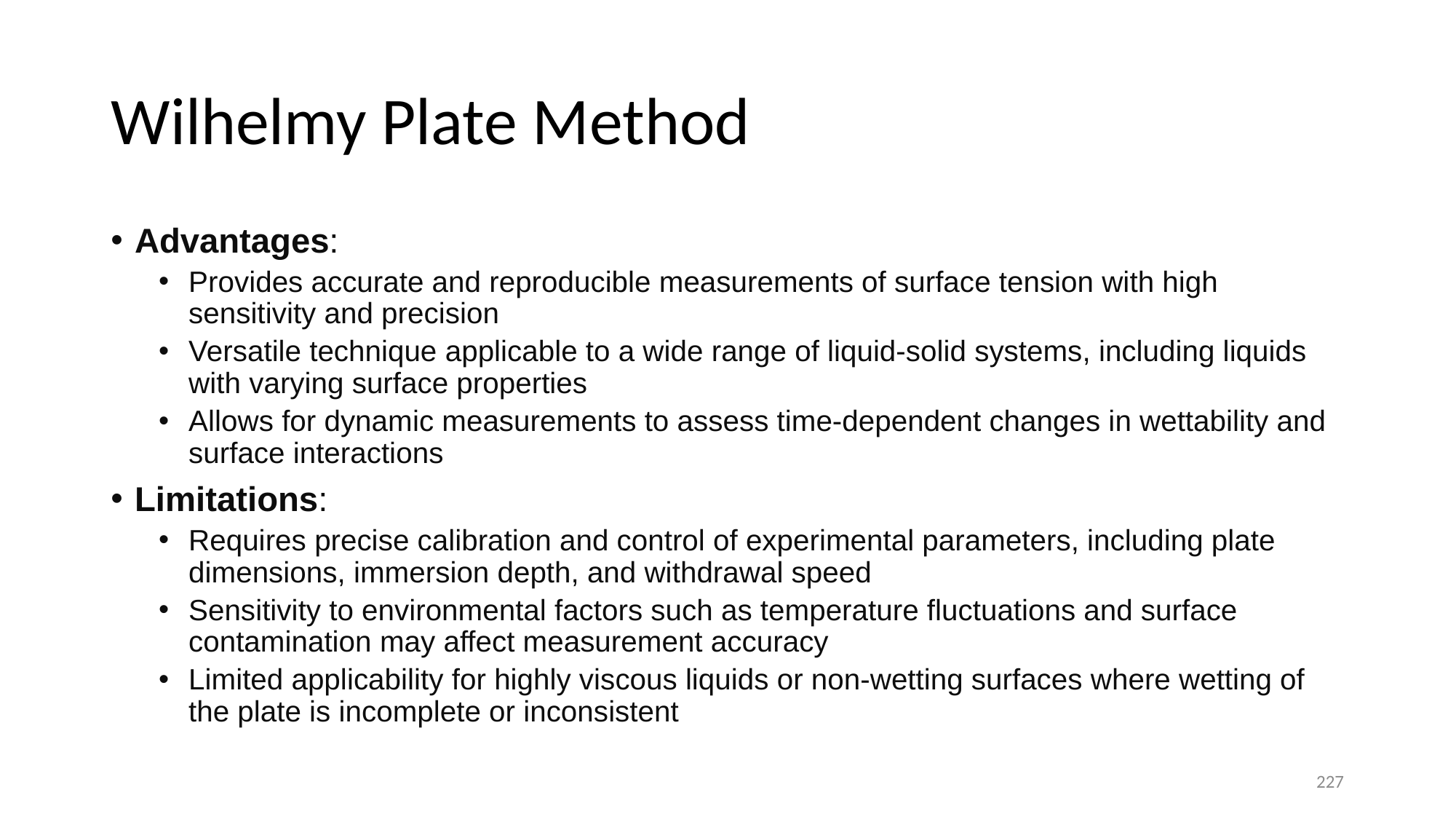

# Wilhelmy Plate Method
Advantages:
Provides accurate and reproducible measurements of surface tension with high sensitivity and precision
Versatile technique applicable to a wide range of liquid-solid systems, including liquids with varying surface properties
Allows for dynamic measurements to assess time-dependent changes in wettability and surface interactions
Limitations:
Requires precise calibration and control of experimental parameters, including plate dimensions, immersion depth, and withdrawal speed
Sensitivity to environmental factors such as temperature fluctuations and surface contamination may affect measurement accuracy
Limited applicability for highly viscous liquids or non-wetting surfaces where wetting of the plate is incomplete or inconsistent

227